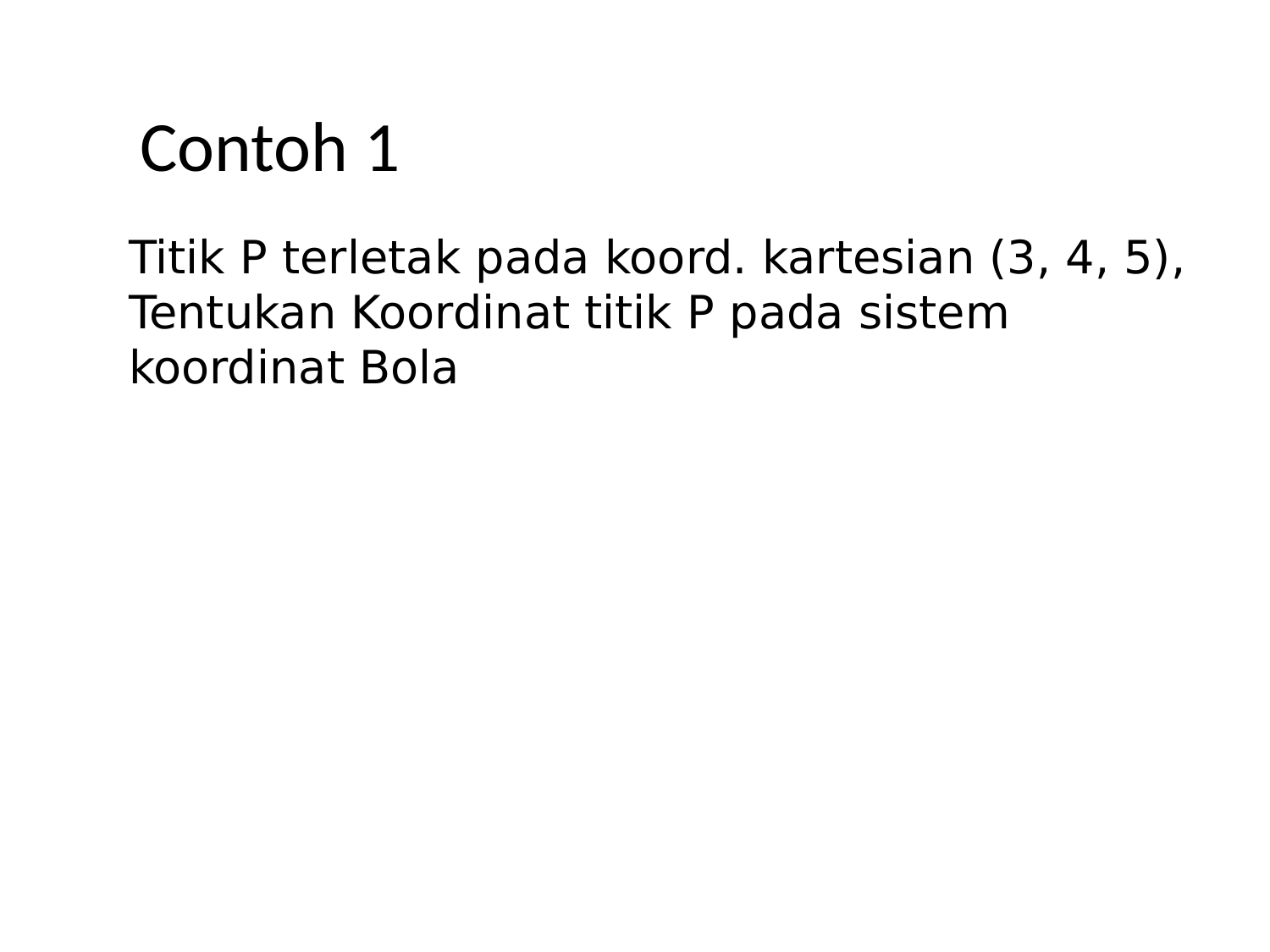

# Contoh 1
Titik P terletak pada koord. kartesian (3, 4, 5),
Tentukan Koordinat titik P pada sistem koordinat Bola